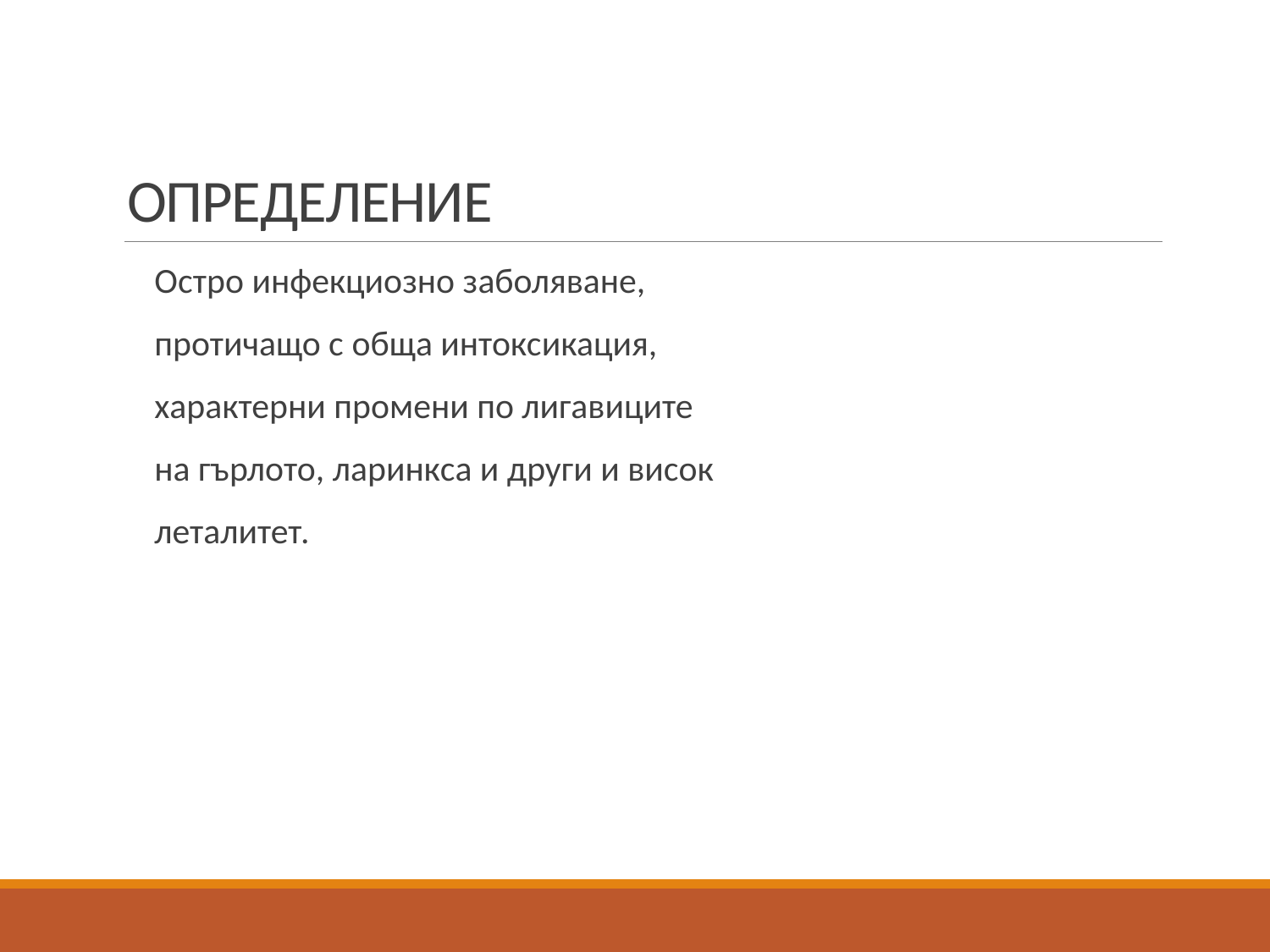

# ОПРЕДЕЛЕНИЕ
     Остро инфекциозно заболяване,
     протичащо с обща интоксикация,
     характерни промени по лигавиците
     на гърлото, ларинкса и други и висок
     леталитет.